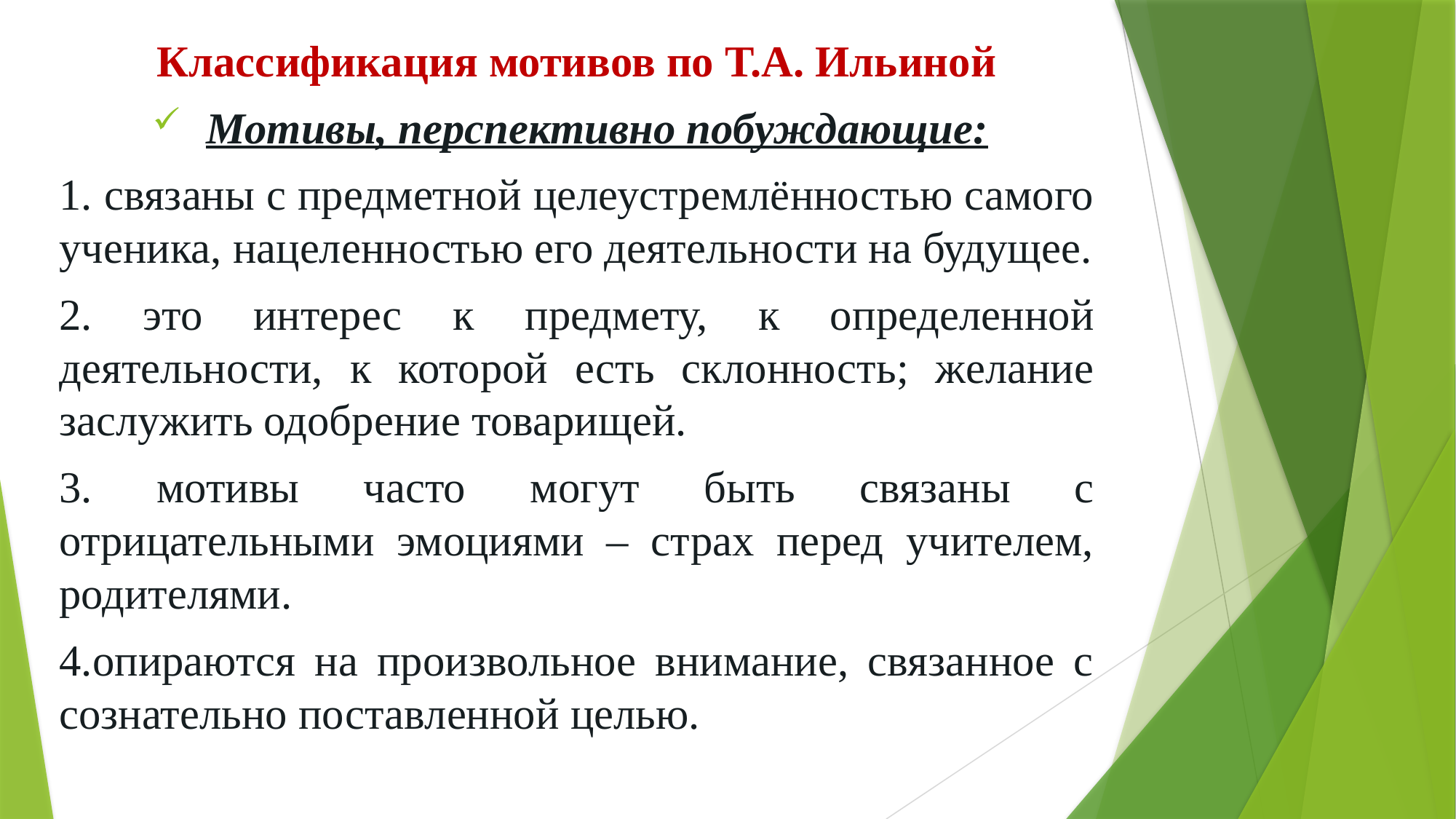

Классификация мотивов по Т.А. Ильиной
Мотивы, перспективно побуждающие:
1. связаны с предметной целеустремлённостью самого ученика, нацеленностью его деятельности на будущее.
2. это интерес к предмету, к определенной деятельности, к которой есть склонность; желание заслужить одобрение товарищей.
3. мотивы часто могут быть связаны с отрицательными эмоциями – страх перед учителем, родителями.
4.опираются на произвольное внимание, связанное с сознательно поставленной целью.